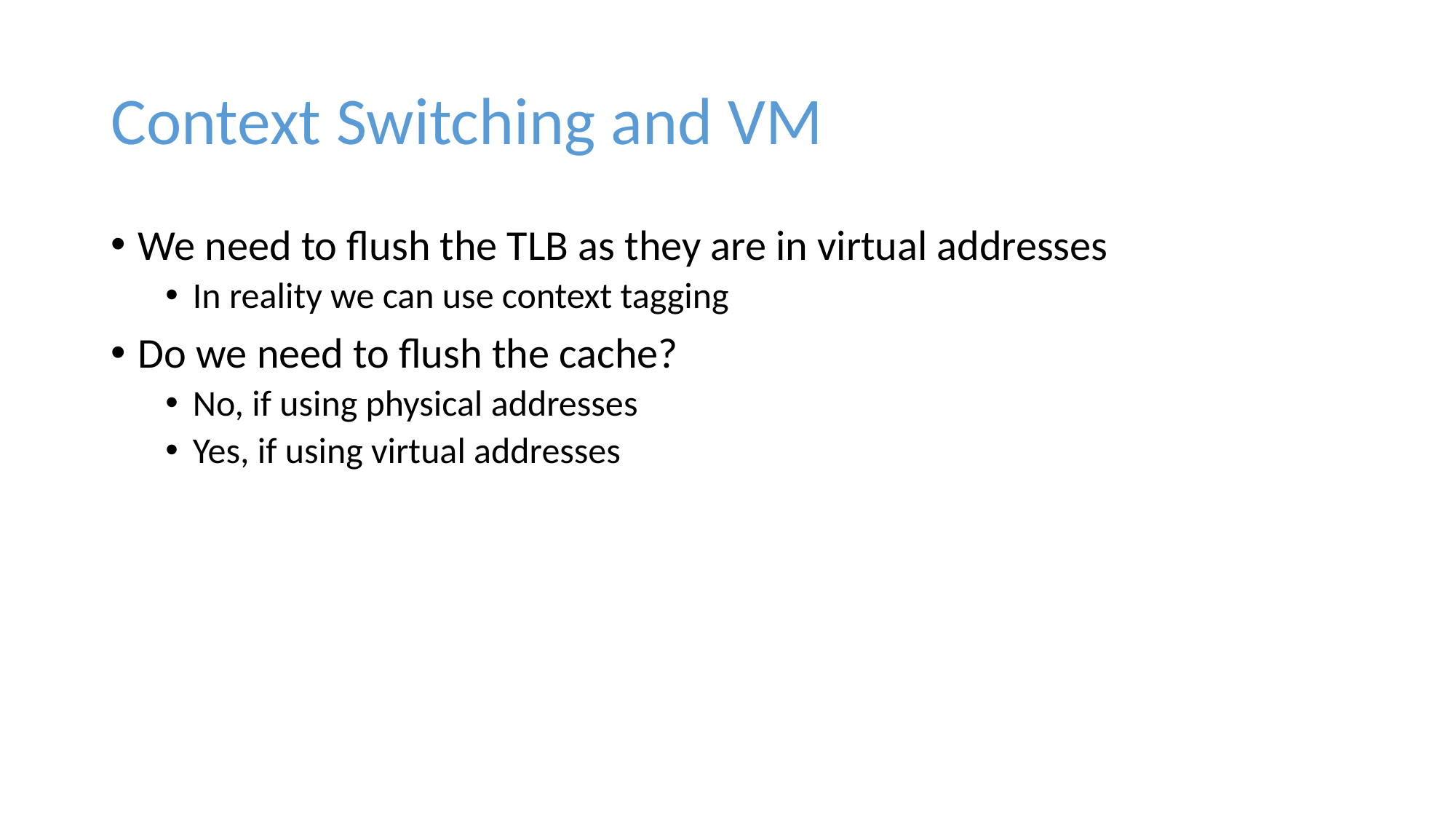

# Context Switching and VM
We need to flush the TLB as they are in virtual addresses
In reality we can use context tagging
Do we need to flush the cache?
No, if using physical addresses
Yes, if using virtual addresses